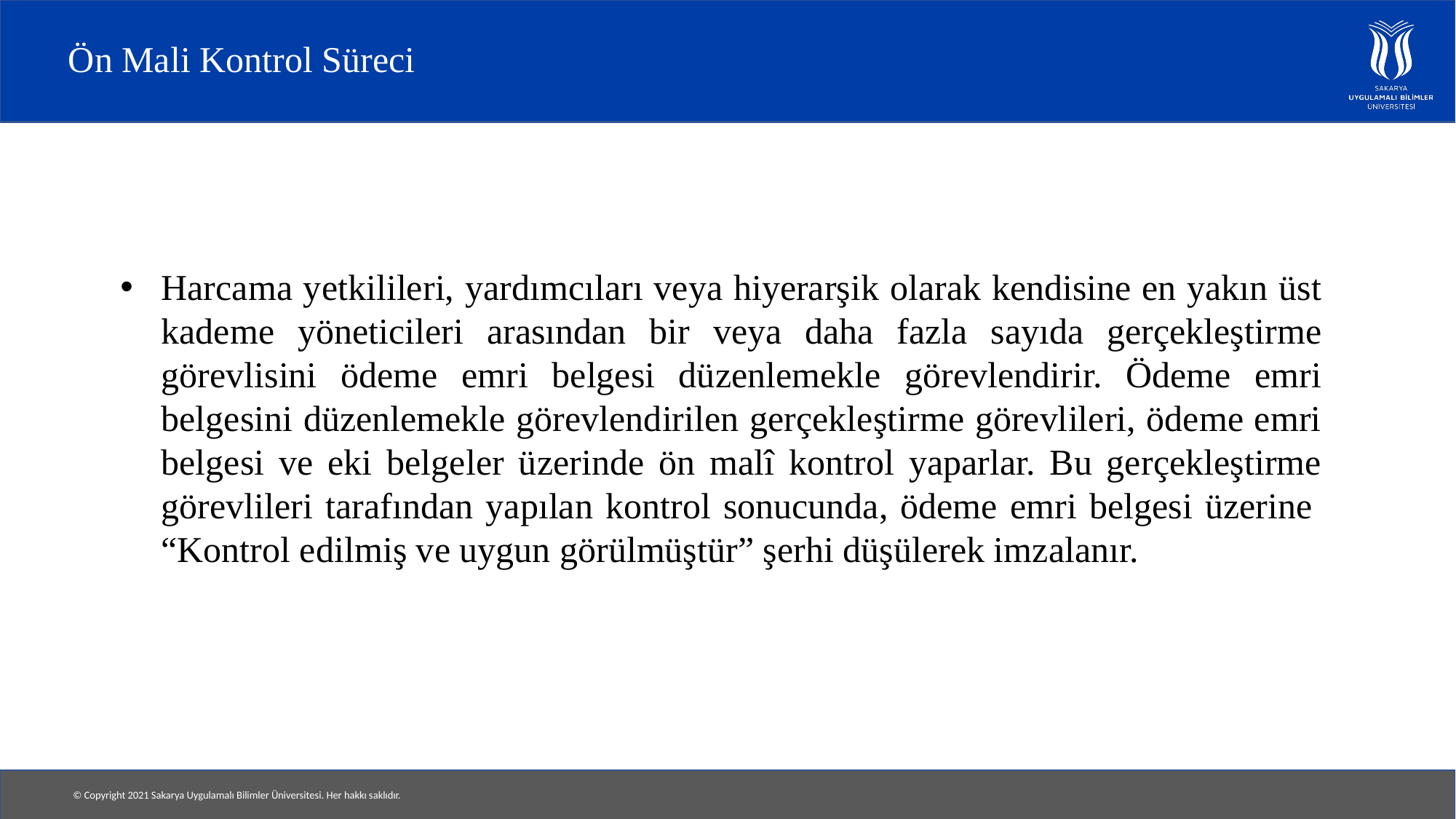

# Ön Mali Kontrol Süreci

Harcama yetkilileri, yardımcıları veya hiyerarşik olarak kendisine en yakın üst kademe yöneticileri arasından bir veya daha fazla sayıda gerçekleştirme görevlisini ödeme emri belgesi düzenlemekle görevlendirir. Ödeme emri belgesini düzenlemekle görevlendirilen gerçekleştirme görevlileri, ödeme emri belgesi ve eki belgeler üzerinde ön malî kontrol yaparlar. Bu gerçekleştirme görevlileri tarafından yapılan kontrol sonucunda, ödeme emri belgesi üzerine  “Kontrol edilmiş ve uygun görülmüştür” şerhi düşülerek imzalanır.